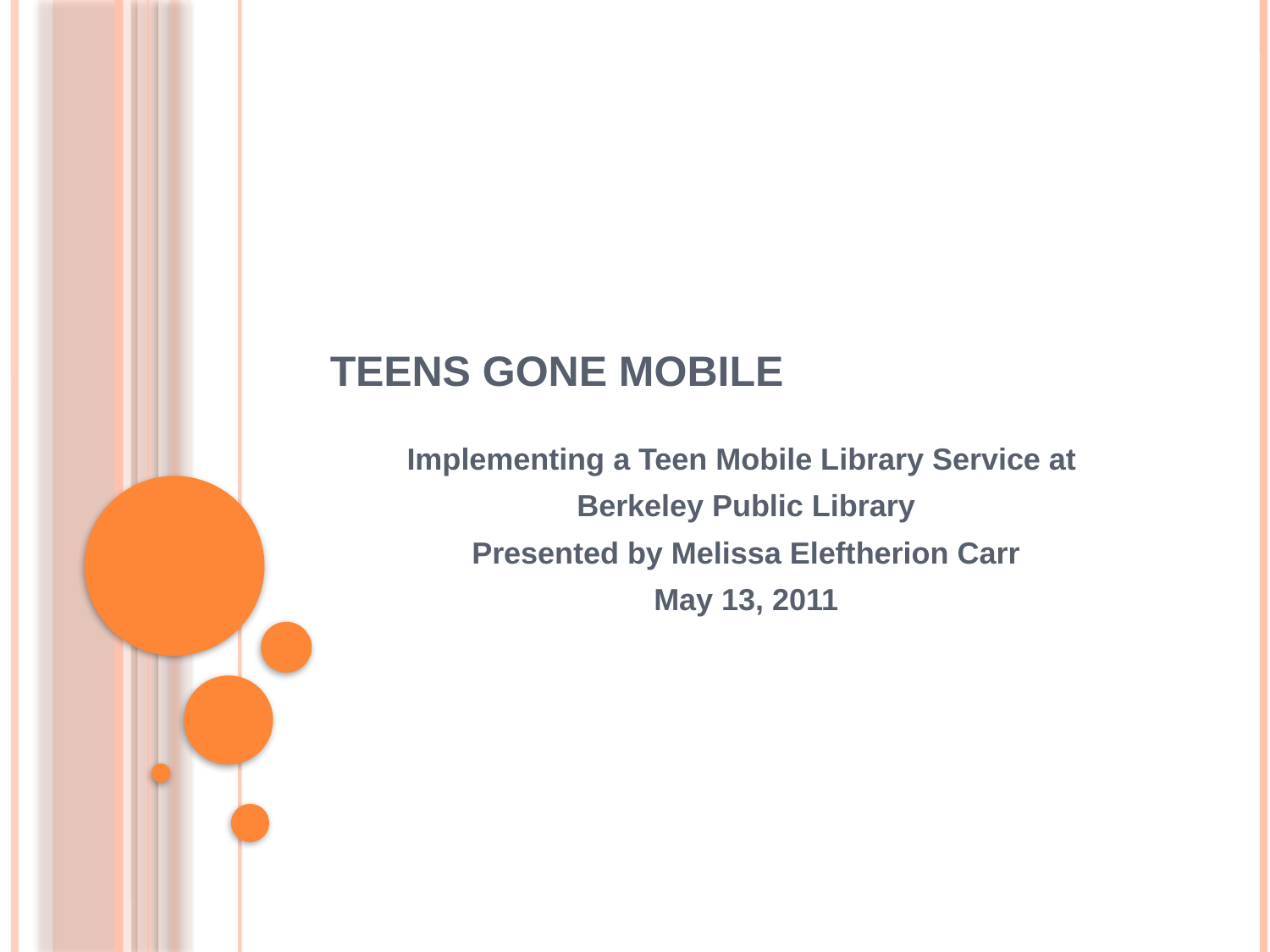

# Teens Gone Mobile
Implementing a Teen Mobile Library Service at
Berkeley Public Library
Presented by Melissa Eleftherion Carr
May 13, 2011